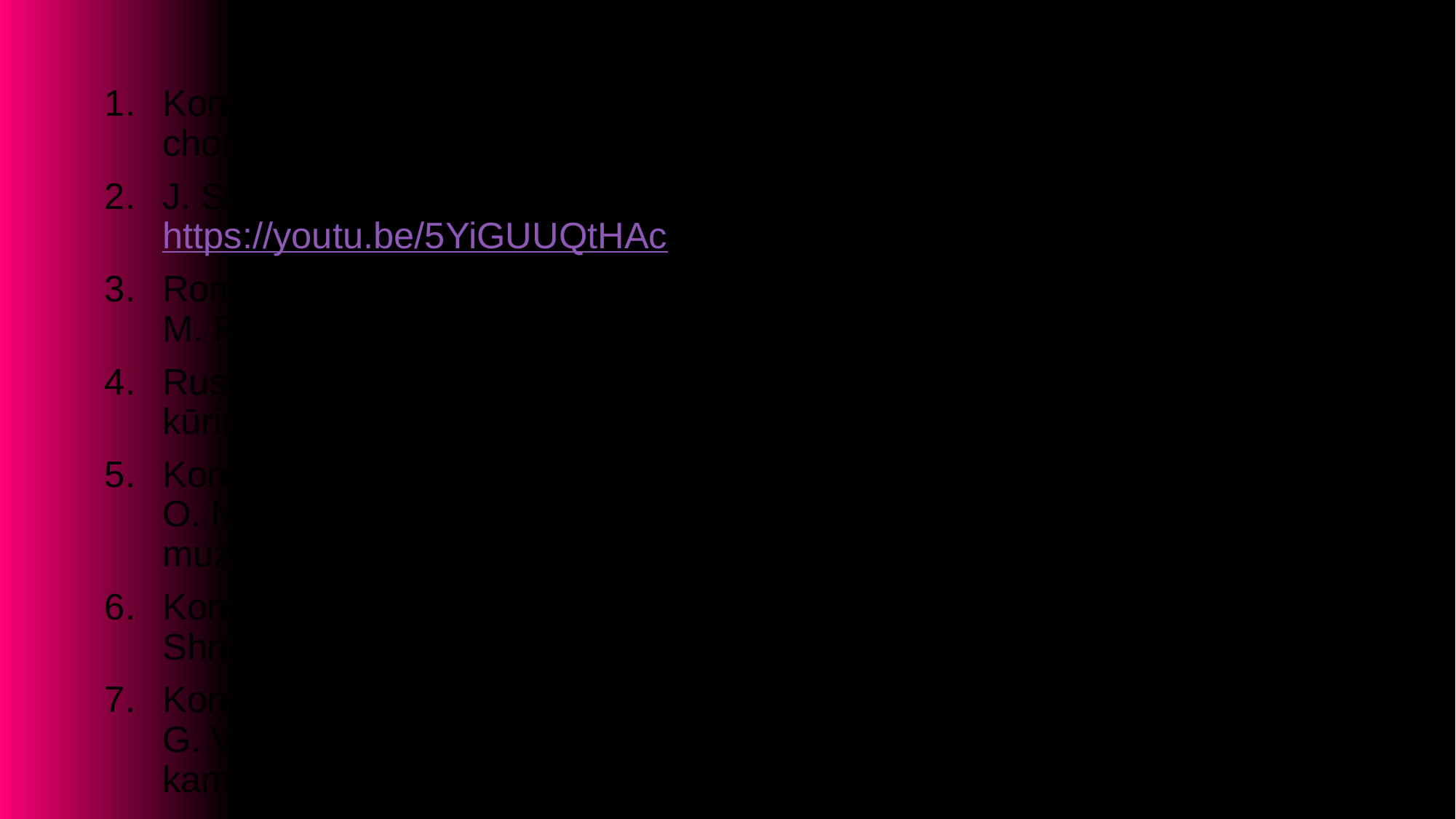

Meno projekto kūrybinė dalis:
Koncertas „Tu Solus Creator“ (XVI–XVII a. religiniai opusai; Valstybinis choras „Vilnius“);
J. S. Bacho ir jo giminaičių motetai (Valstybinis choras „Vilnius“); https://youtu.be/5YiGUUQtHAc
Romantizmo kompozitorių (J. Brahmso, F. Mendelssohno, A. Brucknerio, M. Regerio, H. Wolfo) opusai (Valstybinis choras „Vilnius“);
Rusų ortodoksų (A. Archangelskij, D. Bortniansky, P. Chesnokov ir kt.) kūriniai (Valstybinis choras „Vilnius“);
Koncertas „Ubi caritas et amor“(F. Poulenc’o, I. Stravinskio, M. Durufle, O. Messiaeno opusai; Vilniaus miesto savivaldybės choras „Jauna muzika);
Koncertas „O, Adonai“ (B.Britteno, K. Pendereckio, P. Lukaszewskio, A. Shnittkės, A. Pärto kūriniai; Kamerinis choras „Brevis“);
Koncertas „Rorate caeli“ (J. S. Bacho, S. Rachmaninovo, A. Shnittkės, G. Venislovo, V. Augustino, D. Zakaro kūriniai; Šiaulių valstybinis kamerinis choras „Polifonija“).]

Praeitis